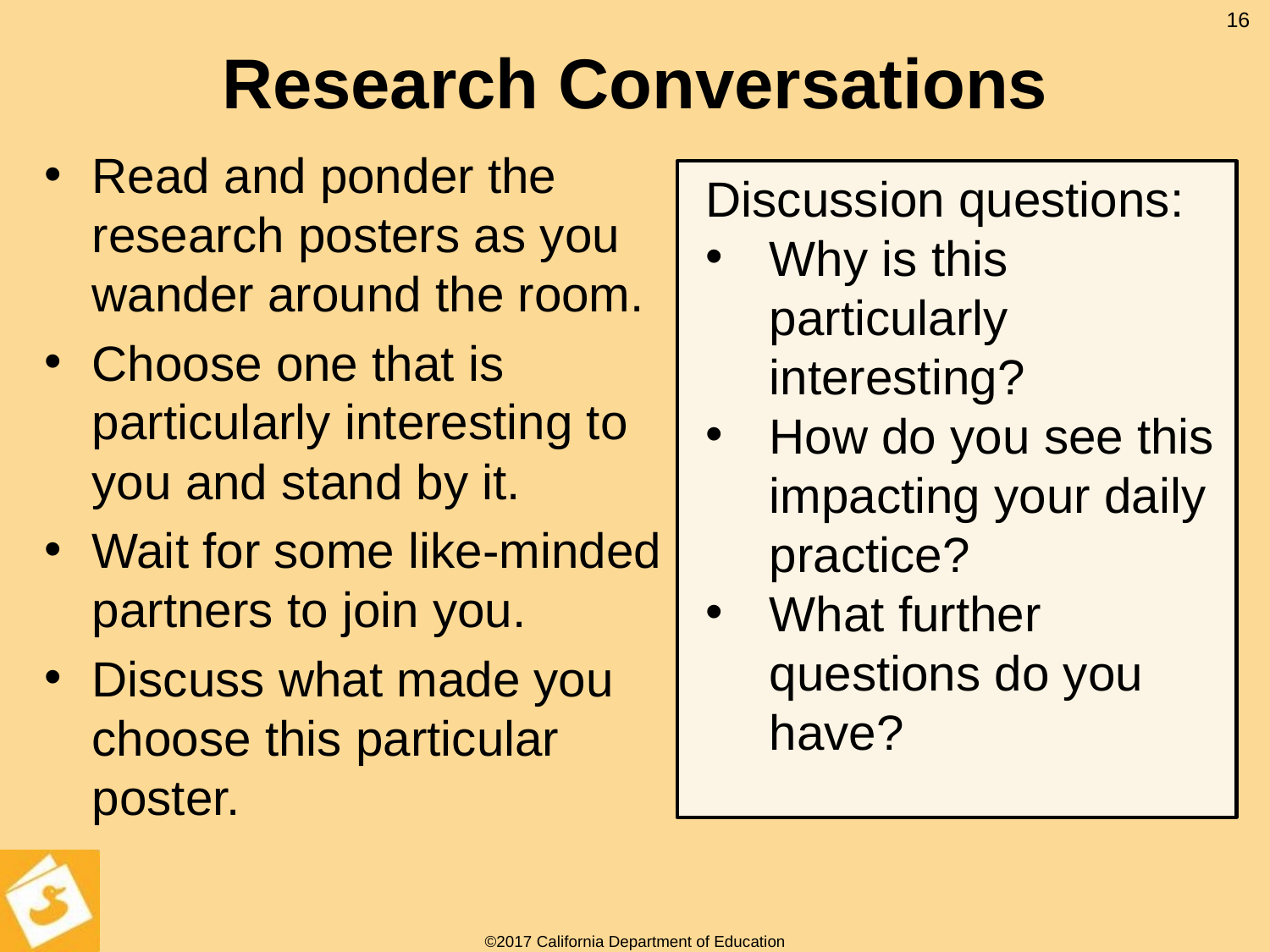

# Research Conversations
16
Read and ponder the research posters as you wander around the room.
Choose one that is particularly interesting to you and stand by it.
Wait for some like-minded partners to join you.
Discuss what made you choose this particular poster.
Discussion questions:
Why is this particularly interesting?
How do you see this impacting your daily practice?
What further questions do you have?